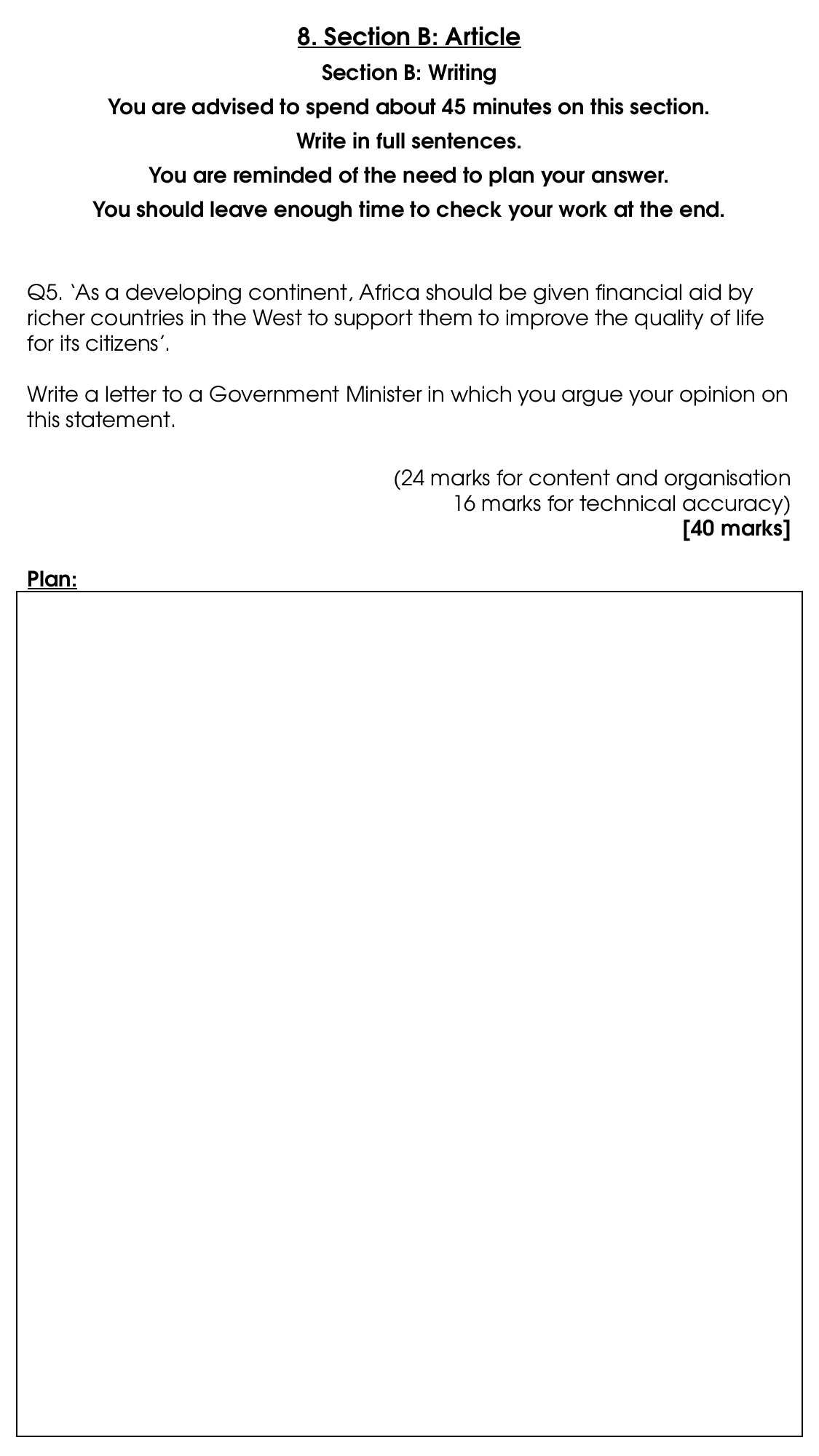

8. Section B: Article
Section B: Writing
You are advised to spend about 45 minutes on this section.
Write in full sentences.
You are reminded of the need to plan your answer.
You should leave enough time to check your work at the end.

Q5. ‘As a developing continent, Africa should be given financial aid by richer countries in the West to support them to improve the quality of life for its citizens’.

Write a letter to a Government Minister in which you argue your opinion on this statement.

(24 marks for content and organisation
16 marks for technical accuracy)
[40 marks]

Plan: